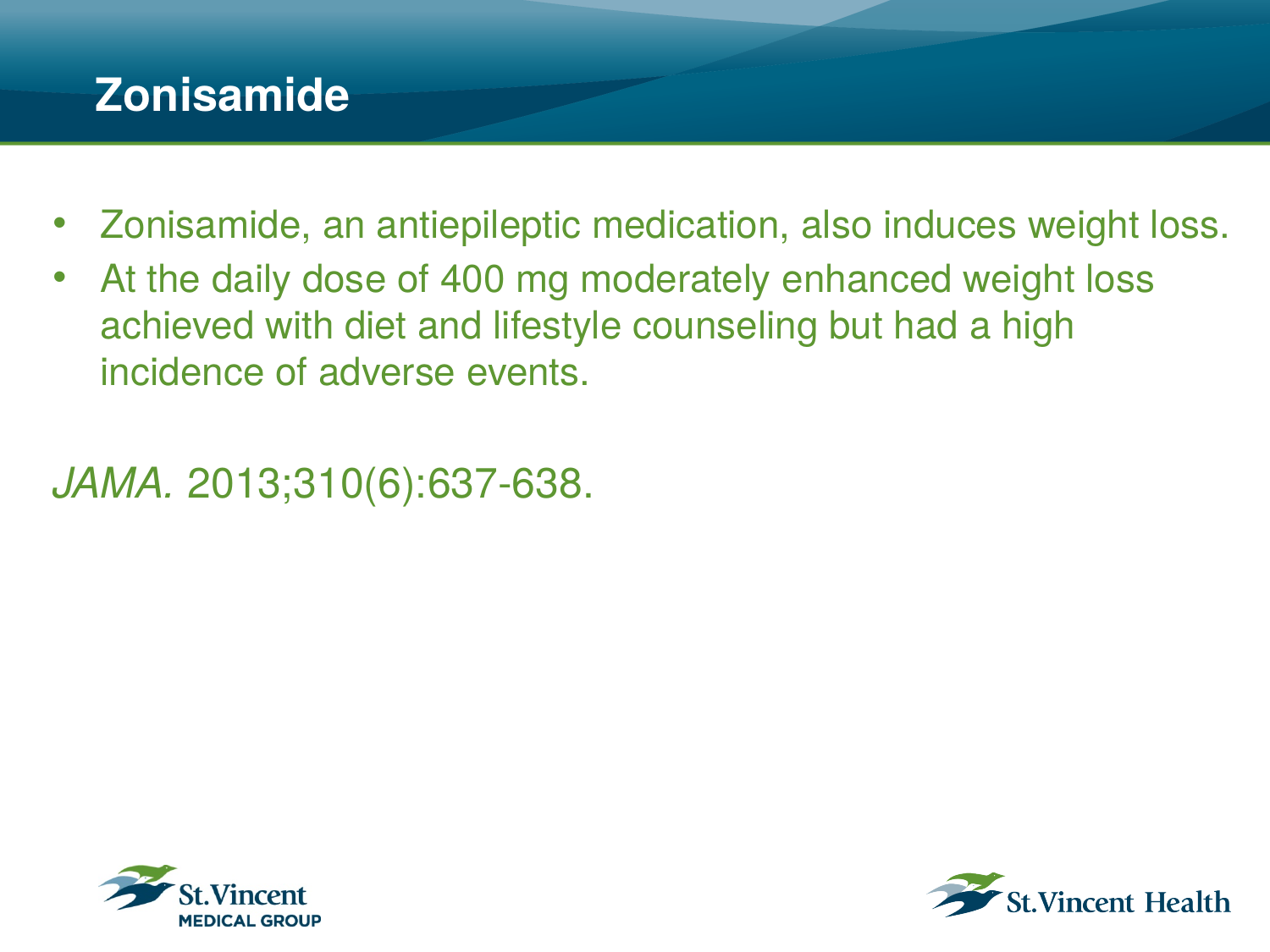

# Zonisamide
Zonisamide, an antiepileptic medication, also induces weight loss.
At the daily dose of 400 mg moderately enhanced weight loss achieved with diet and lifestyle counseling but had a high incidence of adverse events.

JAMA. 2013;310(6):637-638.